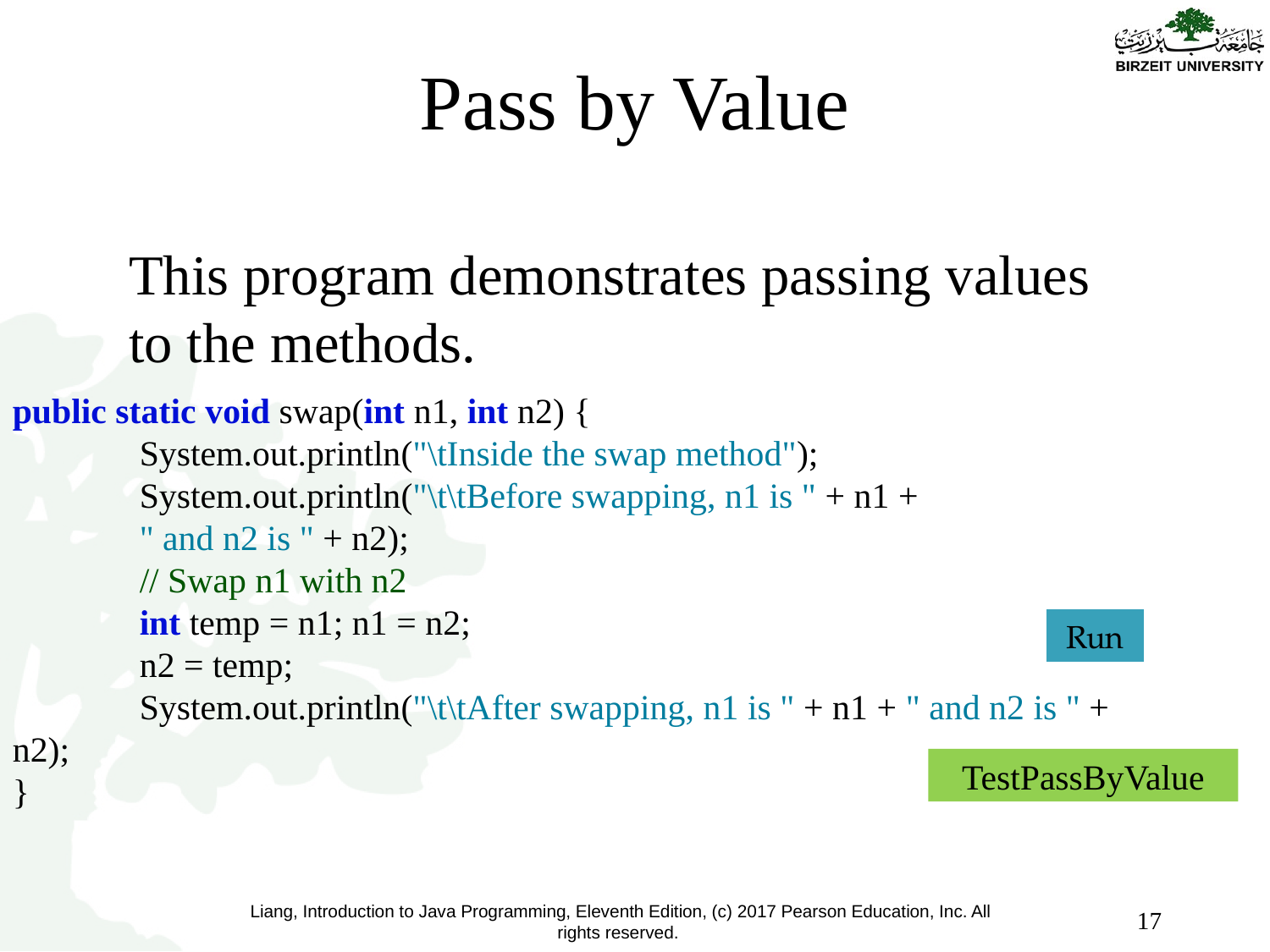

# Pass by Value
This program demonstrates passing values to the methods.
public static void swap(int n1, int n2) {
 	System.out.println("\tInside the swap method");
	System.out.println("\t\tBefore swapping, n1 is " + n1 +
	" and n2 is " + n2);
	// Swap n1 with n2
	int temp = n1; n1 = n2;
	n2 = temp;
	System.out.println("\t\tAfter swapping, n1 is " + n1 + " and n2 is " + n2);
}
Run
TestPassByValue
17